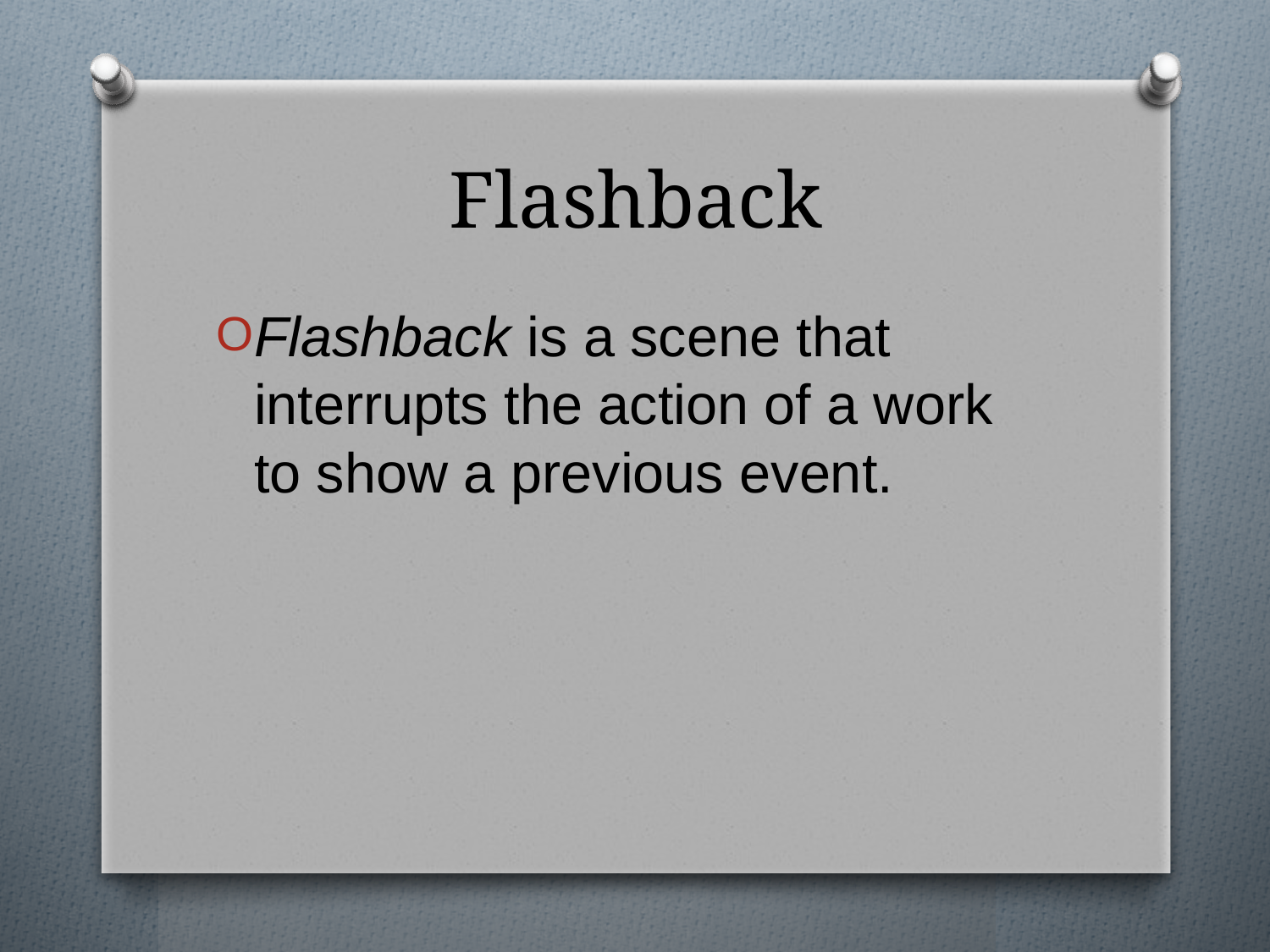

# Flashback
Flashback is a scene that interrupts the action of a work to show a previous event.